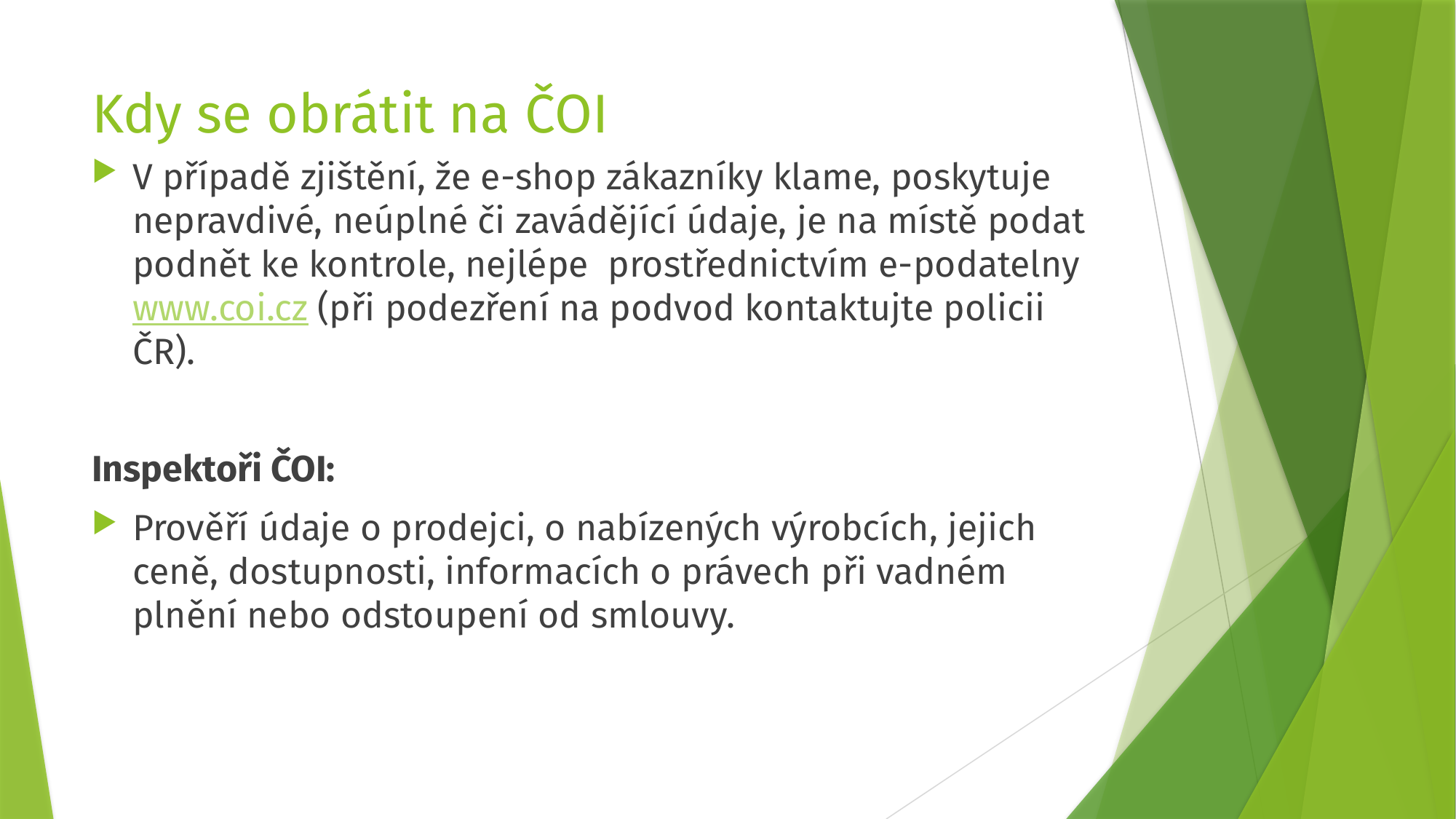

# Kdy se obrátit na ČOI
V případě zjištění, že e-shop zákazníky klame, poskytuje nepravdivé, neúplné či zavádějící údaje, je na místě podat podnět ke kontrole, nejlépe  prostřednictvím e-podatelny www.coi.cz (při podezření na podvod kontaktujte policii ČR).

Inspektoři ČOI:
Prověří údaje o prodejci, o nabízených výrobcích, jejich ceně, dostupnosti, informacích o právech při vadném plnění nebo odstoupení od smlouvy.